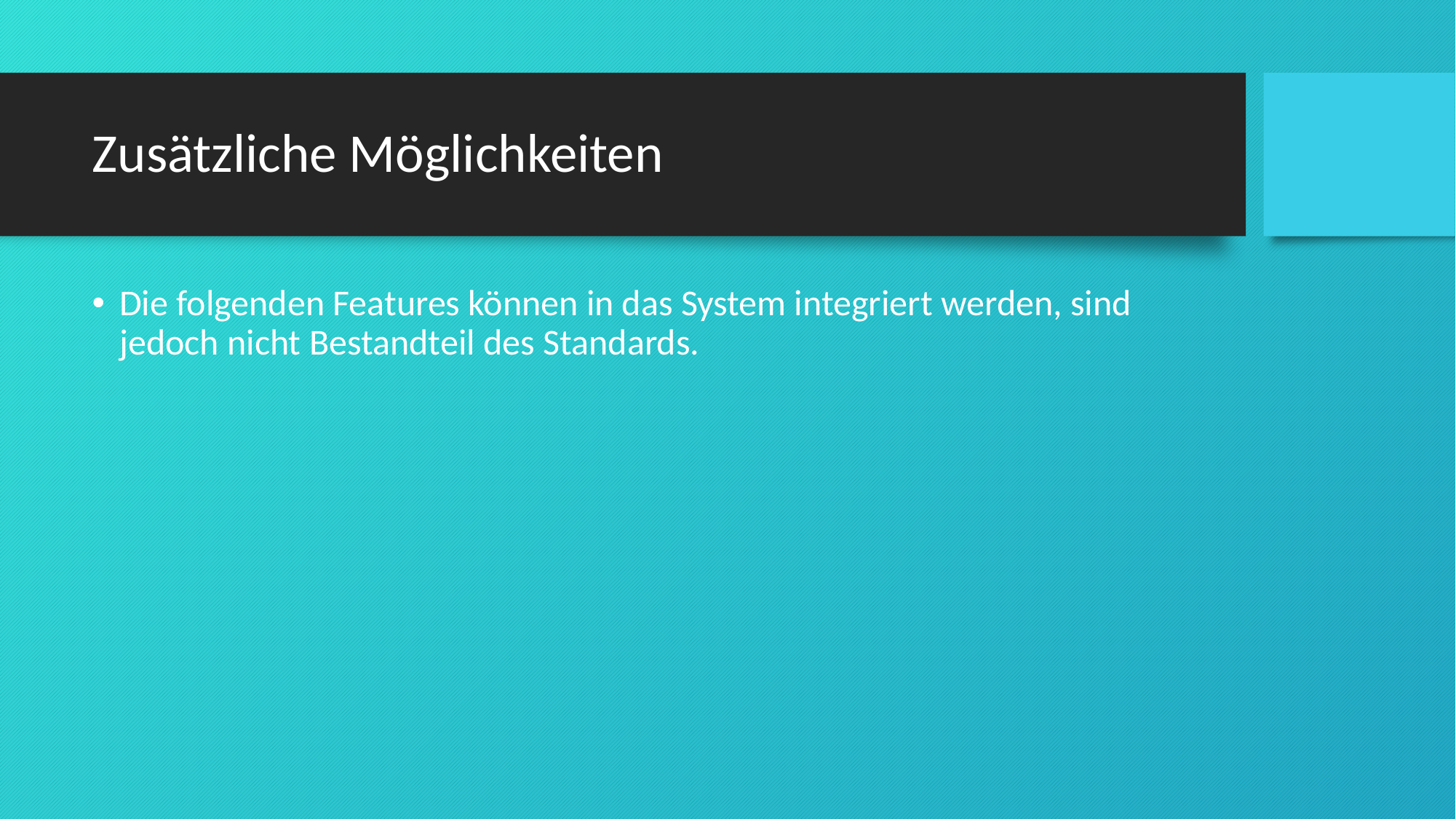

# Zusätzliche Möglichkeiten
Die folgenden Features können in das System integriert werden, sind jedoch nicht Bestandteil des Standards.